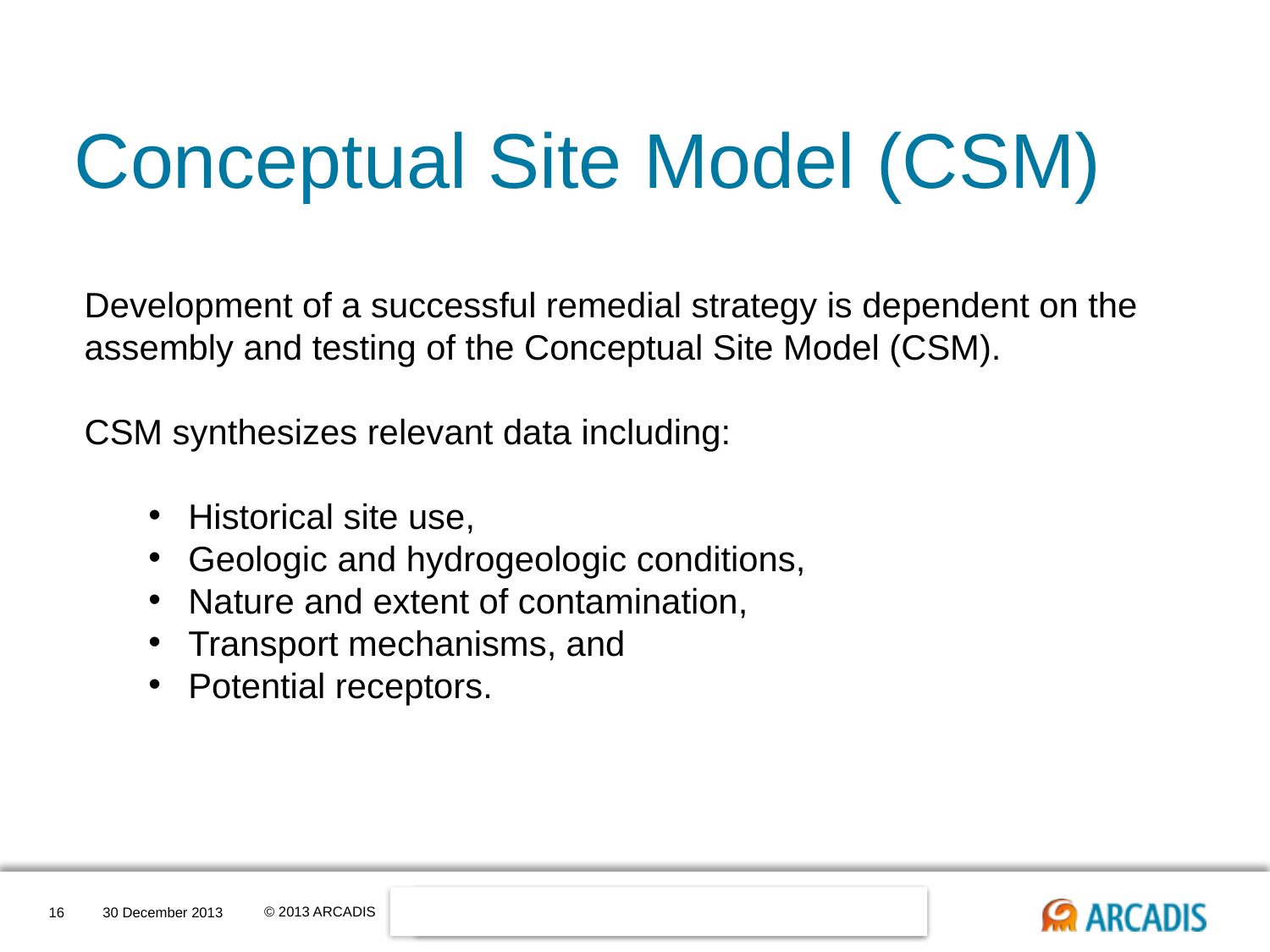

# Conceptual Site Model (CSM)
Development of a successful remedial strategy is dependent on the assembly and testing of the Conceptual Site Model (CSM).

CSM synthesizes relevant data including:

Historical site use,
Geologic and hydrogeologic conditions,
Nature and extent of contamination,
Transport mechanisms, and
Potential receptors.